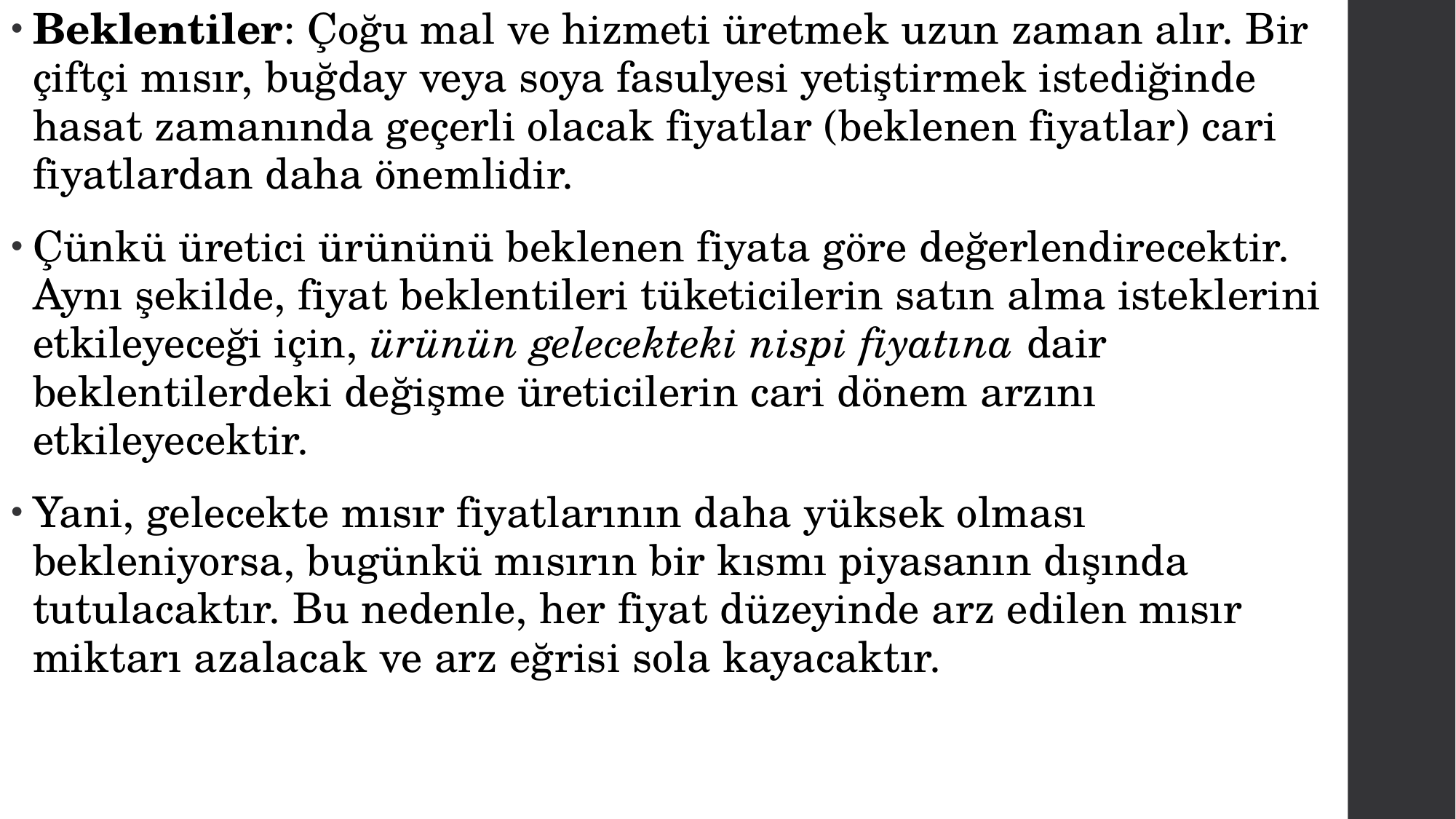

Beklentiler: Çoğu mal ve hizmeti üretmek uzun zaman alır. Bir çiftçi mısır, buğday veya soya fasulyesi yetiştirmek istediğinde hasat zamanında geçerli olacak fiyatlar (beklenen fiyatlar) cari fiyatlardan daha önemlidir.
Çünkü üretici ürününü beklenen fiyata göre değerlendirecektir. Aynı şekilde, fiyat beklentileri tüketicilerin satın alma isteklerini etkileyeceği için, ürünün gelecekteki nispi fiyatına dair beklentilerdeki değişme üreticilerin cari dönem arzını etkileyecektir.
Yani, gelecekte mısır fiyatlarının daha yüksek olması bekleniyorsa, bugünkü mısırın bir kısmı piyasanın dışında tutulacaktır. Bu nedenle, her fiyat düzeyinde arz edilen mısır miktarı azalacak ve arz eğrisi sola kayacaktır.